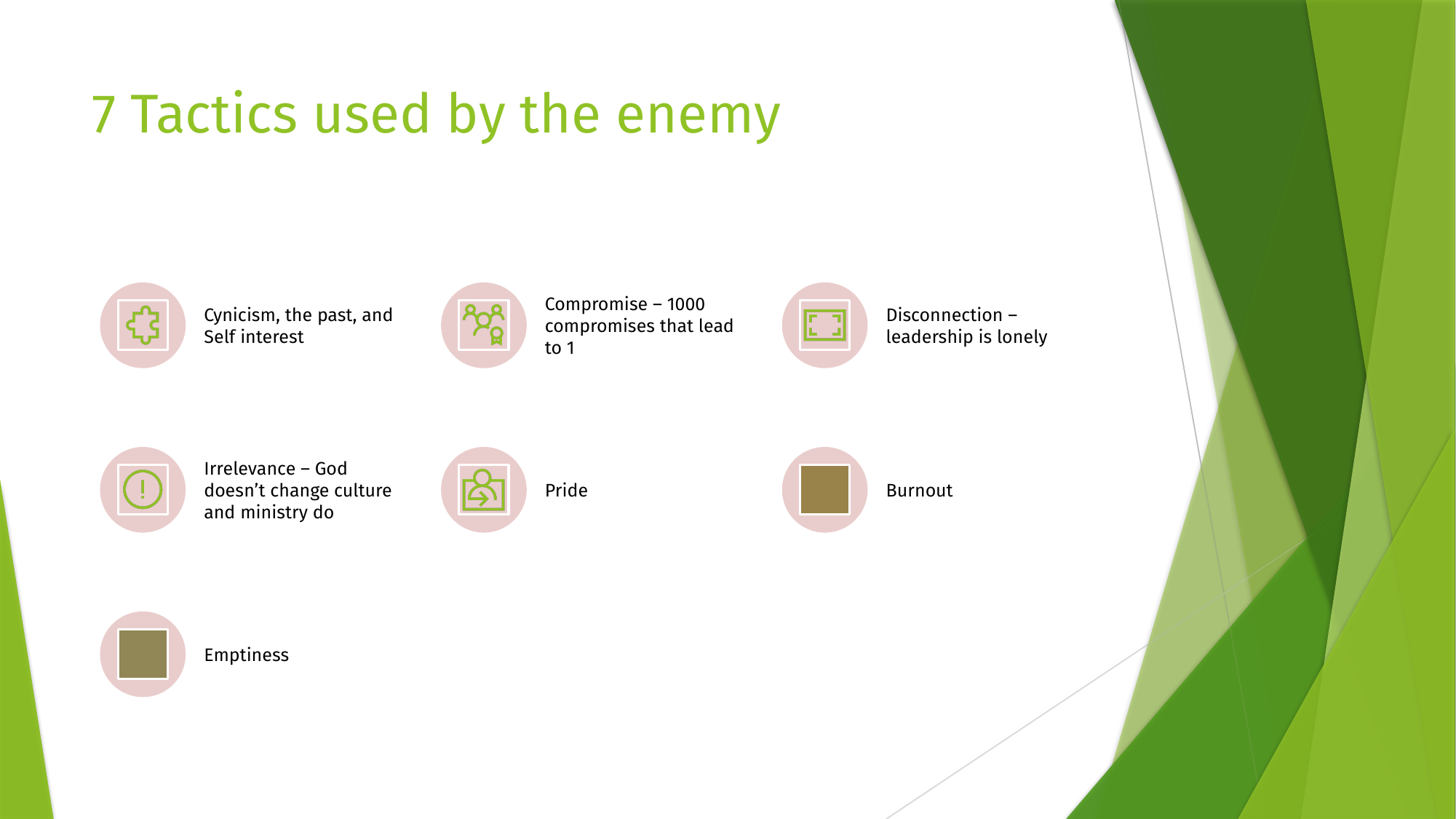

# 7 Tactics used by the enemy
Cynicism, the past, and Self interest
Compromise – 1000 compromises that lead to 1
Disconnection – leadership is lonely
Irrelevance – God doesn’t change culture and ministry do
Pride
Burnout
Emptiness